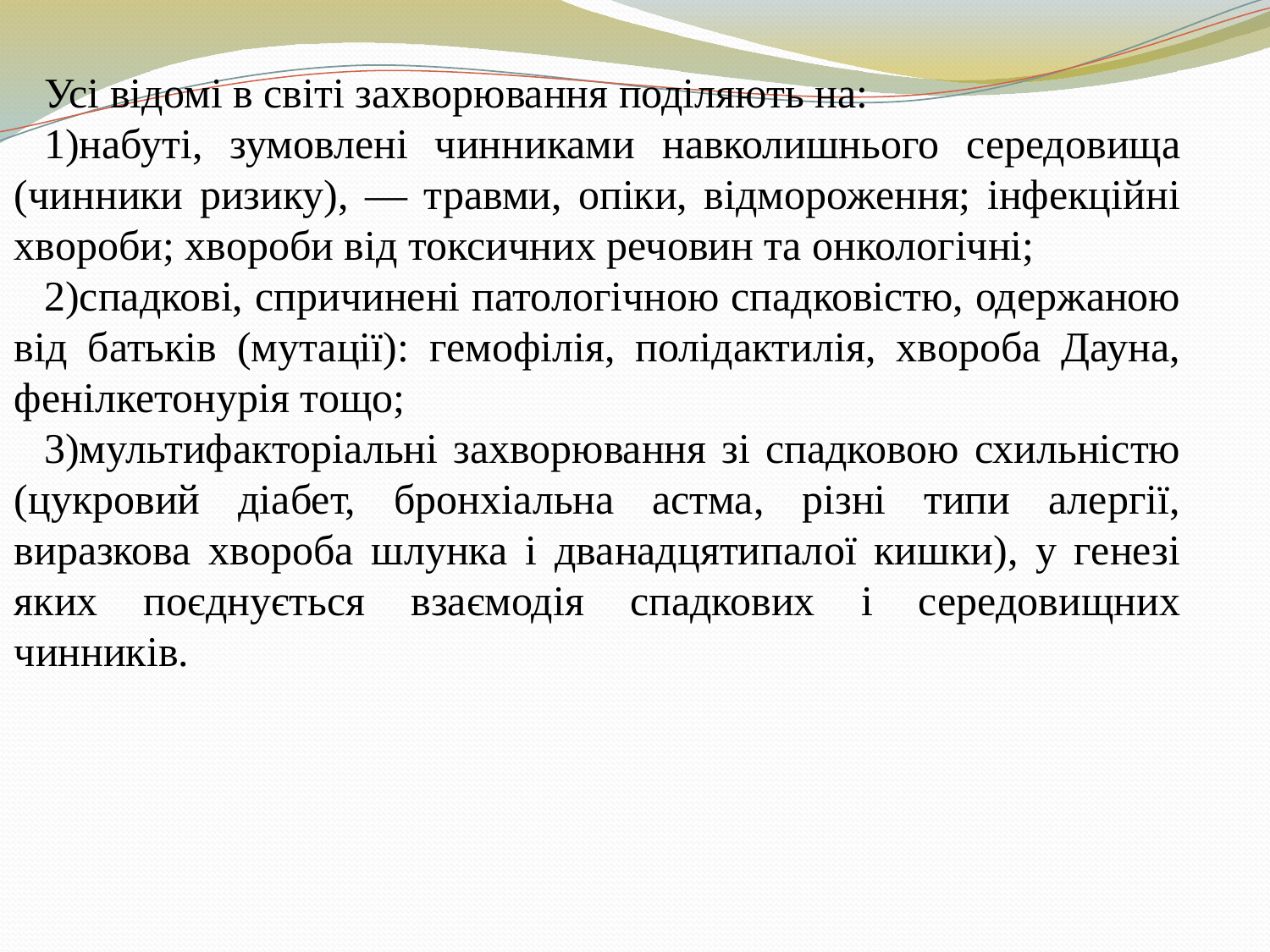

Усі відомі в світі захворювання поділяють на:
набуті, зумовлені чинниками навколишнього середовища (чинники ризику), — травми, опіки, відмороження; інфекційні хвороби; хвороби від токсичних речовин та онкологічні;
спадкові, спричинені патологічною спадковістю, одержаною від батьків (мутації): гемофілія, полідактилія, хвороба Дауна, фенілкетонурія тощо;
мультифакторіальні захворювання зі спадковою схильністю (цукровий діабет, бронхіальна астма, різні типи алергії, виразкова хвороба шлунка і дванадцятипалої кишки), у генезі яких поєднується взаємодія спадкових і середовищних чинників.